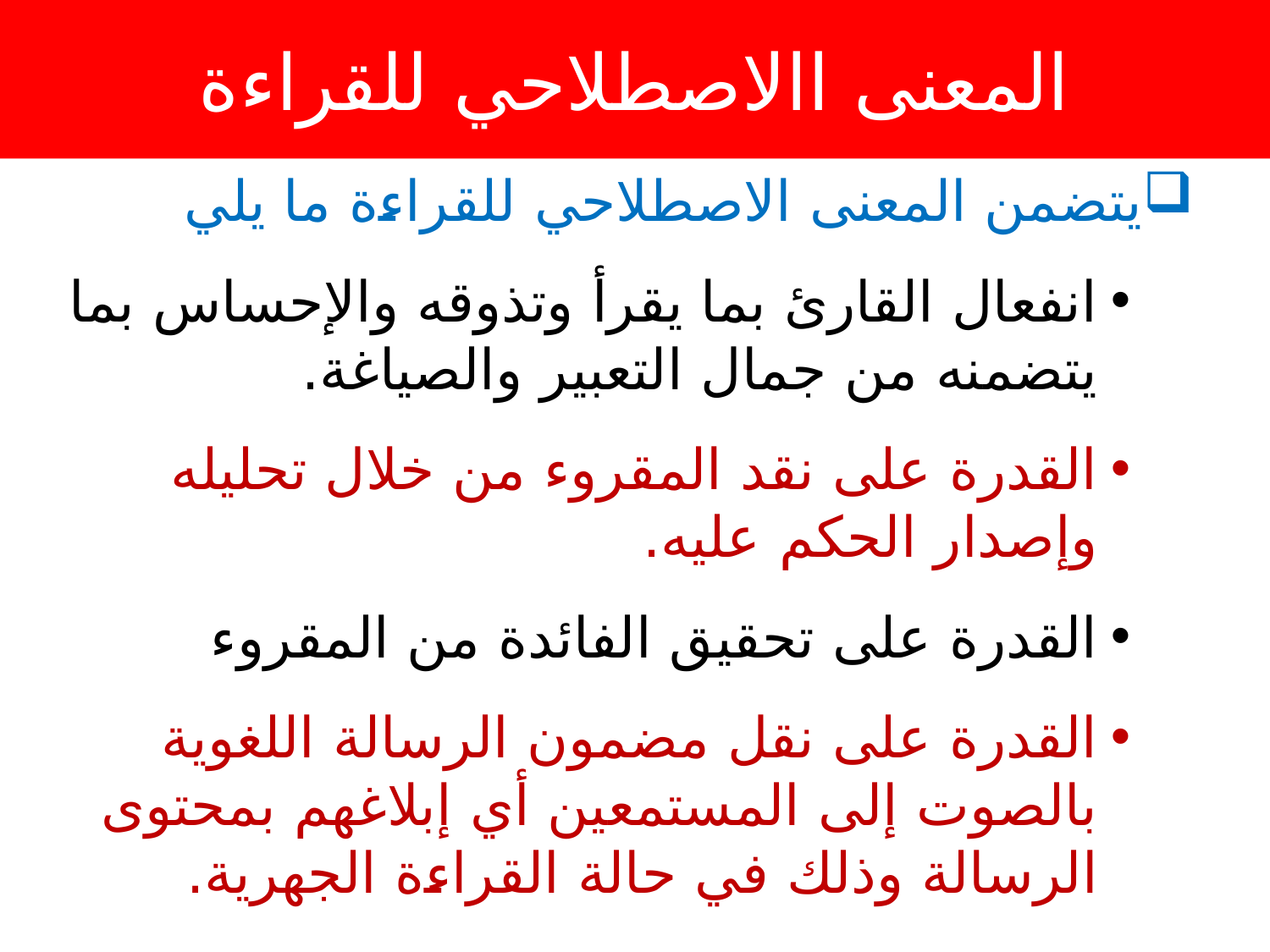

# المعنى االاصطلاحي للقراءة
يتضمن المعنى الاصطلاحي للقراءة ما يلي
انفعال القارئ بما يقرأ وتذوقه والإحساس بما يتضمنه من جمال التعبير والصياغة.
القدرة على نقد المقروء من خلال تحليله وإصدار الحكم عليه.
القدرة على تحقيق الفائدة من المقروء
القدرة على نقل مضمون الرسالة اللغوية بالصوت إلى المستمعين أي إبلاغهم بمحتوى الرسالة وذلك في حالة القراءة الجهرية.